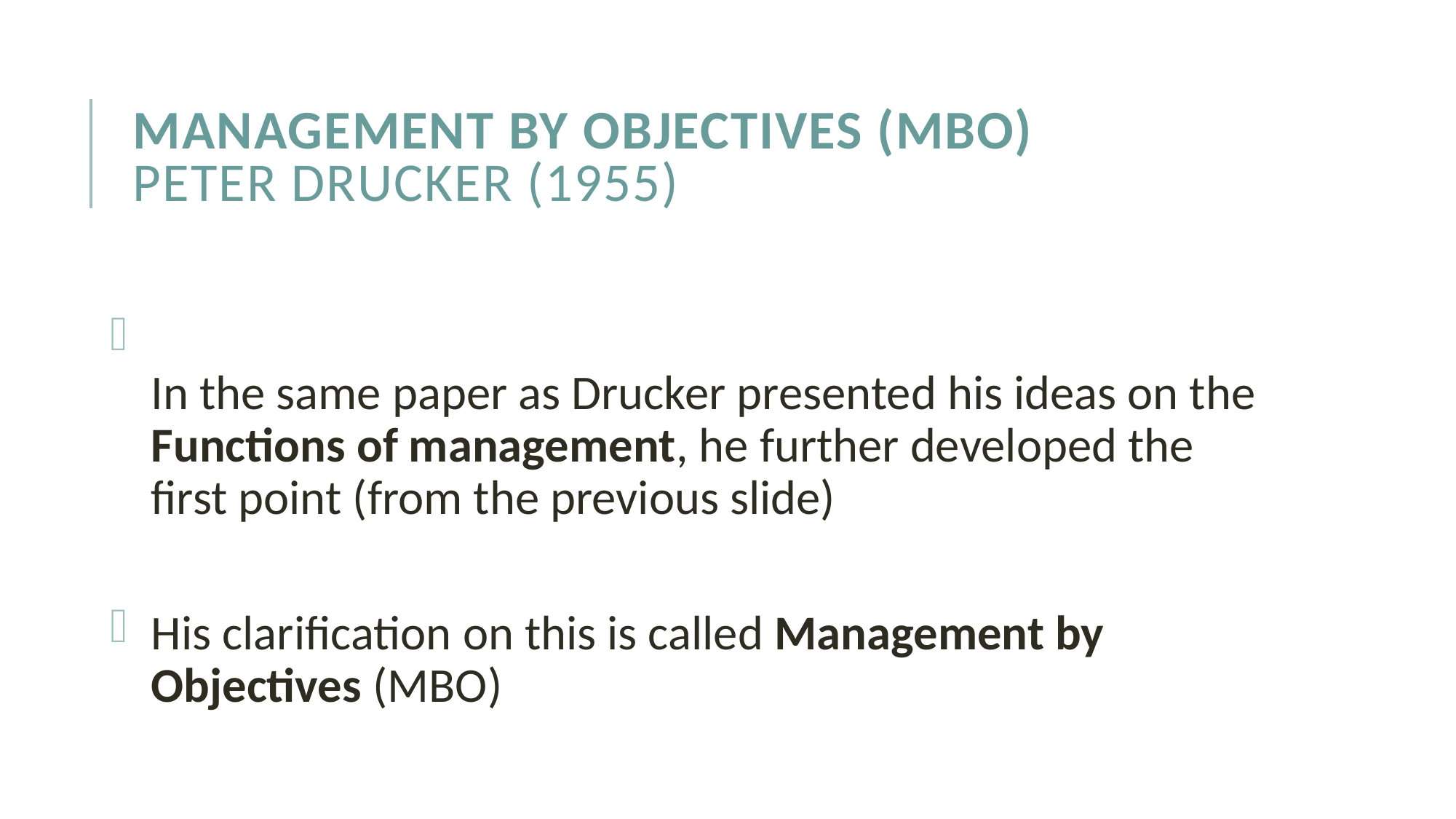

# Management by Objectives (MBO) Peter Drucker (1955)
In the same paper as Drucker presented his ideas on the Functions of management, he further developed the first point (from the previous slide)

His clarification on this is called Management by Objectives (MBO)